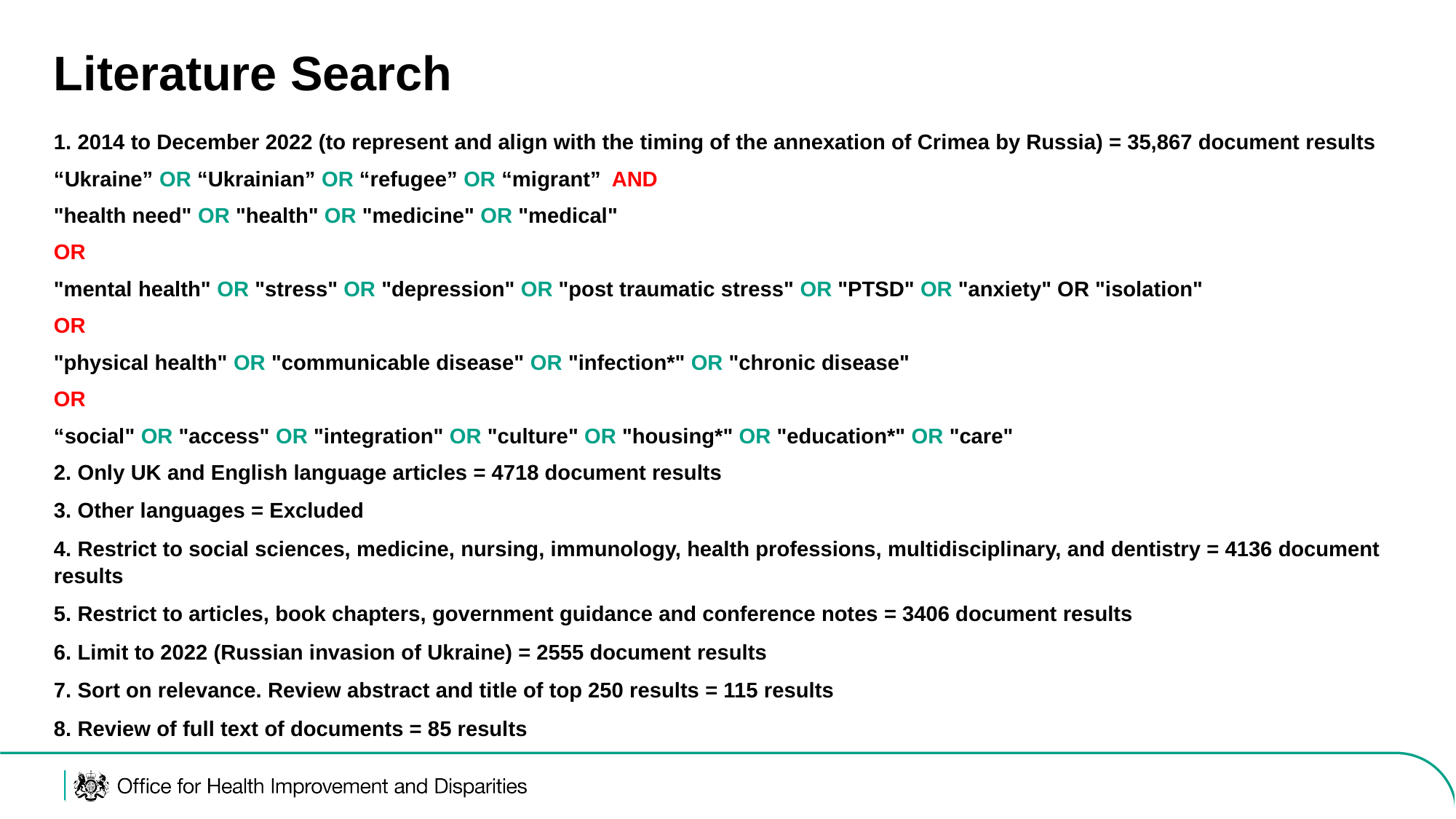

# Literature Search
1. 2014 to December 2022 (to represent and align with the timing of the annexation of Crimea by Russia) = 35,867 document results
“Ukraine” OR “Ukrainian” OR “refugee” OR “migrant”  AND
"health need" OR "health" OR "medicine" OR "medical"
OR
"mental health" OR "stress" OR "depression" OR "post traumatic stress" OR "PTSD" OR "anxiety" OR "isolation"
OR
"physical health" OR "communicable disease" OR "infection*" OR "chronic disease"
OR
“social" OR "access" OR "integration" OR "culture" OR "housing*" OR "education*" OR "care"
2. Only UK and English language articles = 4718 document results
3. Other languages = Excluded
4. Restrict to social sciences, medicine, nursing, immunology, health professions, multidisciplinary, and dentistry = 4136 document results
5. Restrict to articles, book chapters, government guidance and conference notes = 3406 document results
6. Limit to 2022 (Russian invasion of Ukraine) = 2555 document results
7. Sort on relevance. Review abstract and title of top 250 results = 115 results
8. Review of full text of documents = 85 results